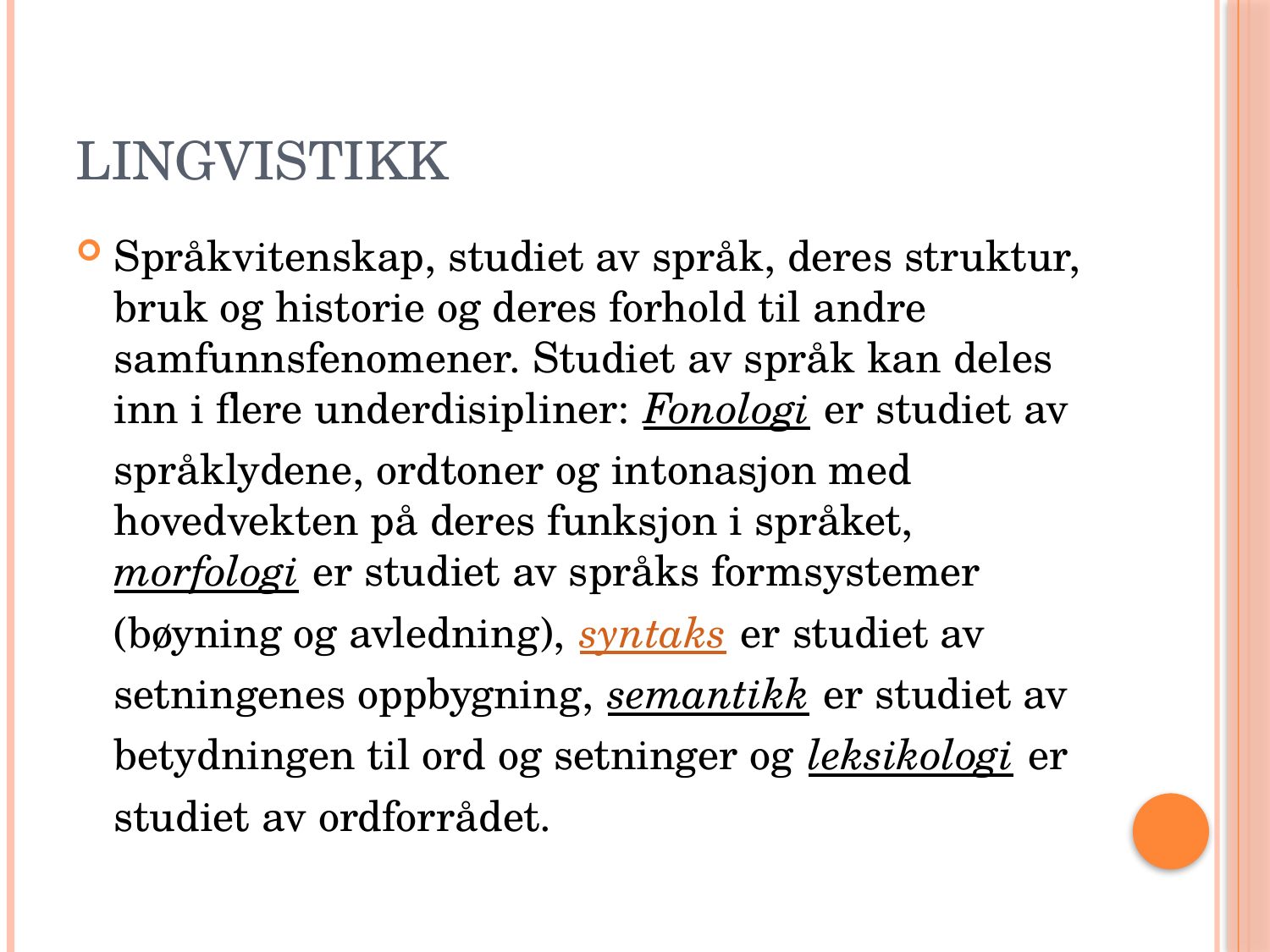

# Lingvistikk
Språkvitenskap, studiet av språk, deres struktur, bruk og historie og deres forhold til andre samfunnsfenomener. Studiet av språk kan deles inn i flere underdisipliner: Fonologi er studiet av språklydene, ordtoner og intonasjon med hovedvekten på deres funksjon i språket, morfologi er studiet av språks formsystemer (bøyning og avledning), syntaks er studiet av setningenes oppbygning, semantikk er studiet av betydningen til ord og setninger og leksikologi er studiet av ordforrådet.